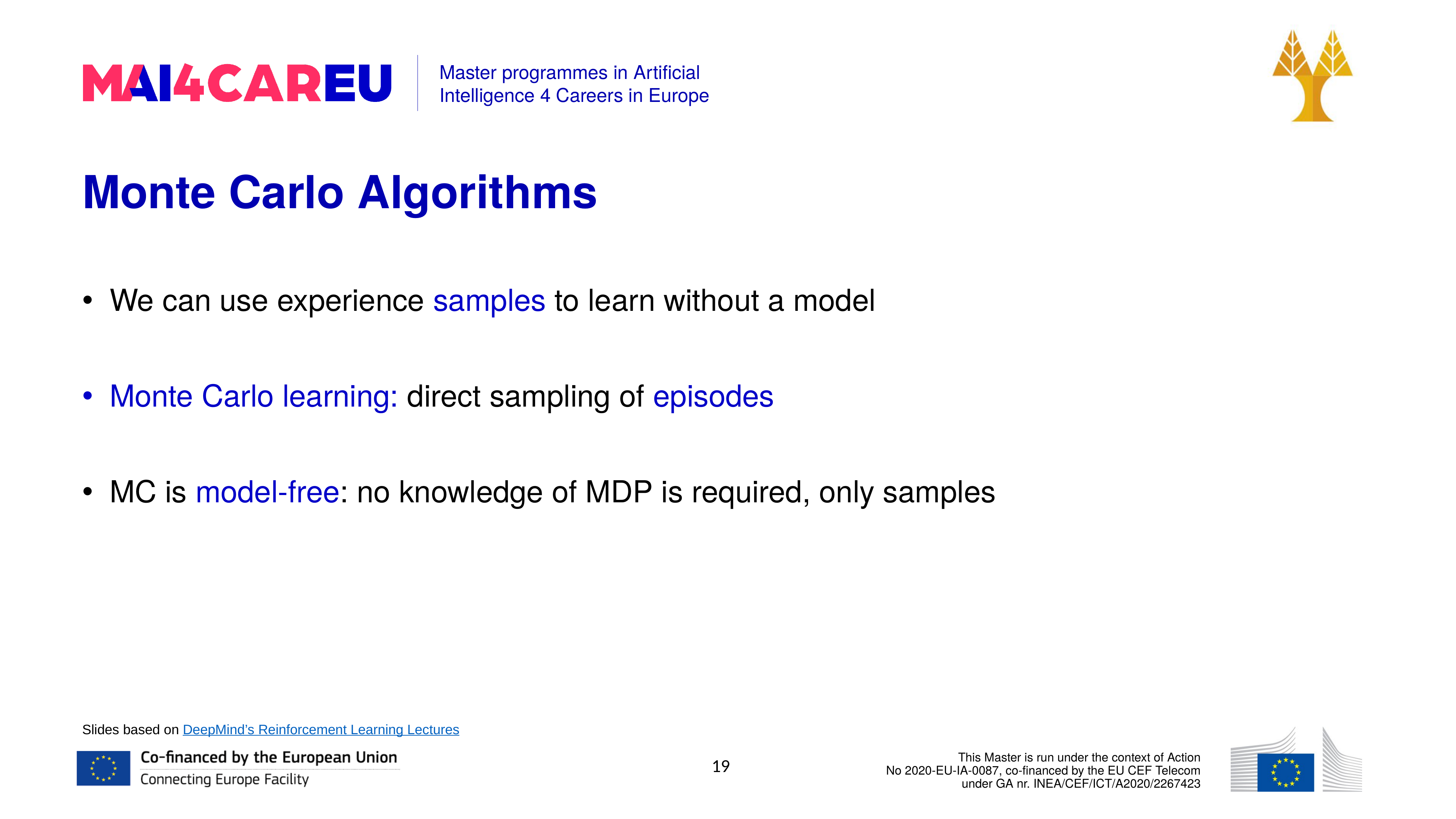

Monte Carlo Algorithms
We can use experience samples to learn without a model

Monte Carlo learning: direct sampling of episodes

MC is model-free: no knowledge of MDP is required, only samples
Slides based on DeepMind’s Reinforcement Learning Lectures
19